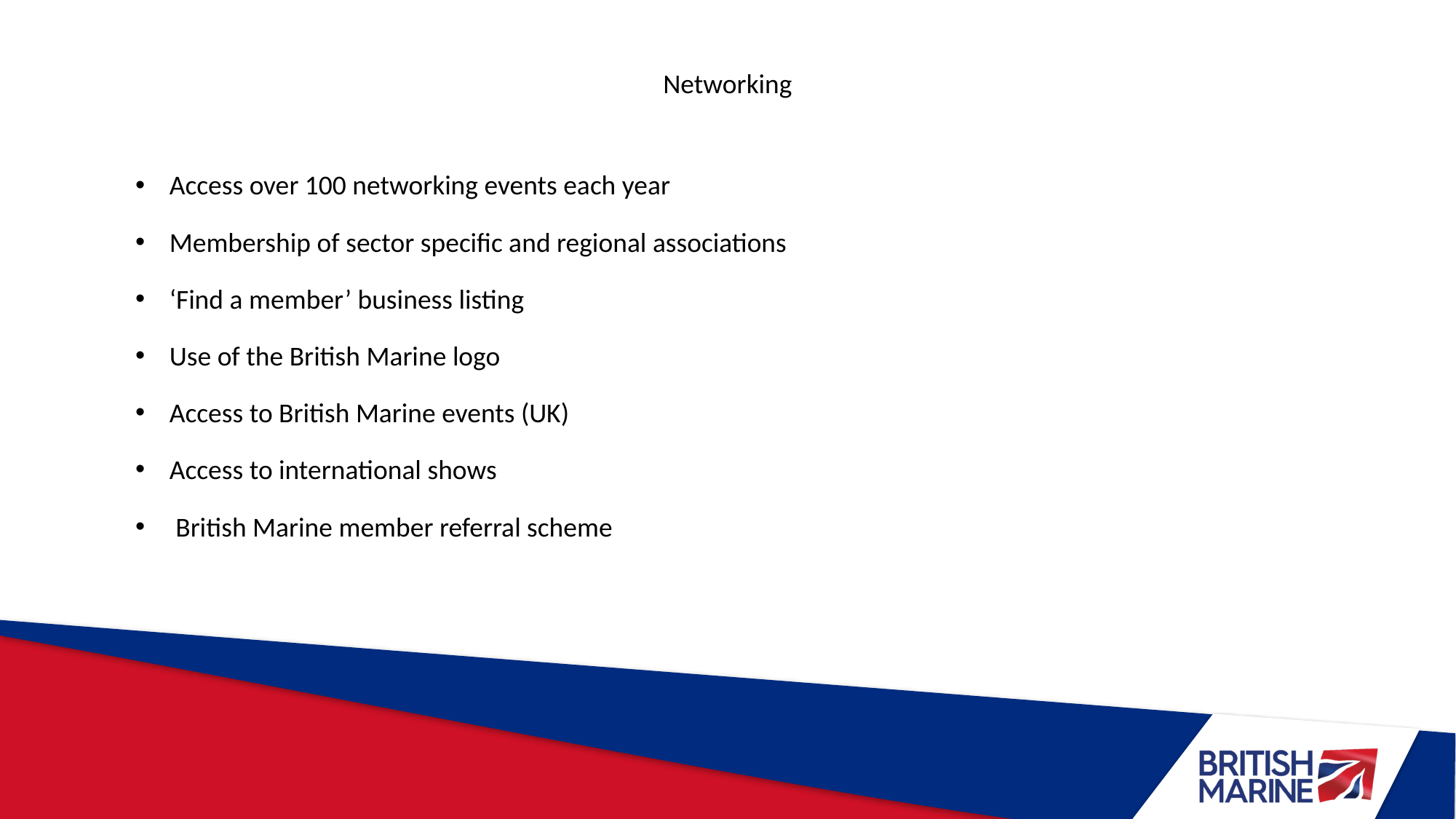

Networking

Access over 100 networking events each year
Membership of sector specific and regional associations
‘Find a member’ business listing
Use of the British Marine logo
Access to British Marine events (UK)
Access to international shows
 British Marine member referral scheme